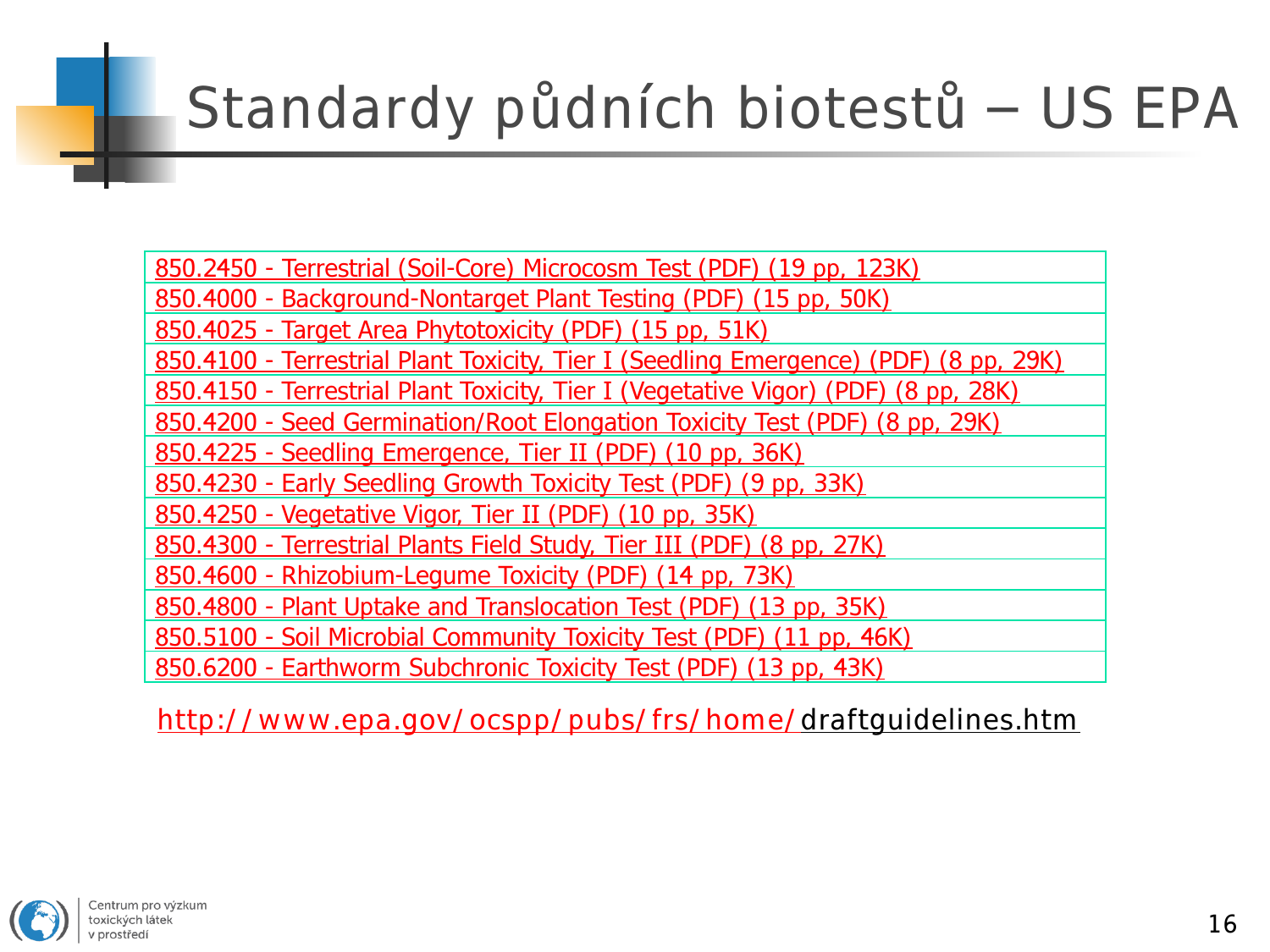

# Standardy půdních biotestů – US EPA
| 850.2450 - Terrestrial (Soil-Core) Microcosm Test (PDF) (19 pp, 123K) |
| --- |
| 850.4000 - Background-Nontarget Plant Testing (PDF) (15 pp, 50K) |
| 850.4025 - Target Area Phytotoxicity (PDF) (15 pp, 51K) |
| 850.4100 - Terrestrial Plant Toxicity, Tier I (Seedling Emergence) (PDF) (8 pp, 29K) |
| 850.4150 - Terrestrial Plant Toxicity, Tier I (Vegetative Vigor) (PDF) (8 pp, 28K) |
| 850.4200 - Seed Germination/Root Elongation Toxicity Test (PDF) (8 pp, 29K) |
| 850.4225 - Seedling Emergence, Tier II (PDF) (10 pp, 36K) |
| 850.4230 - Early Seedling Growth Toxicity Test (PDF) (9 pp, 33K) |
| 850.4250 - Vegetative Vigor, Tier II (PDF) (10 pp, 35K) |
| 850.4300 - Terrestrial Plants Field Study, Tier III (PDF) (8 pp, 27K) |
| 850.4600 - Rhizobium-Legume Toxicity (PDF) (14 pp, 73K) |
| 850.4800 - Plant Uptake and Translocation Test (PDF) (13 pp, 35K) |
| 850.5100 - Soil Microbial Community Toxicity Test (PDF) (11 pp, 46K) |
| 850.6200 - Earthworm Subchronic Toxicity Test (PDF) (13 pp, 43K) |
http://www.epa.gov/ocspp/pubs/frs/home/draftguidelines.htm
16